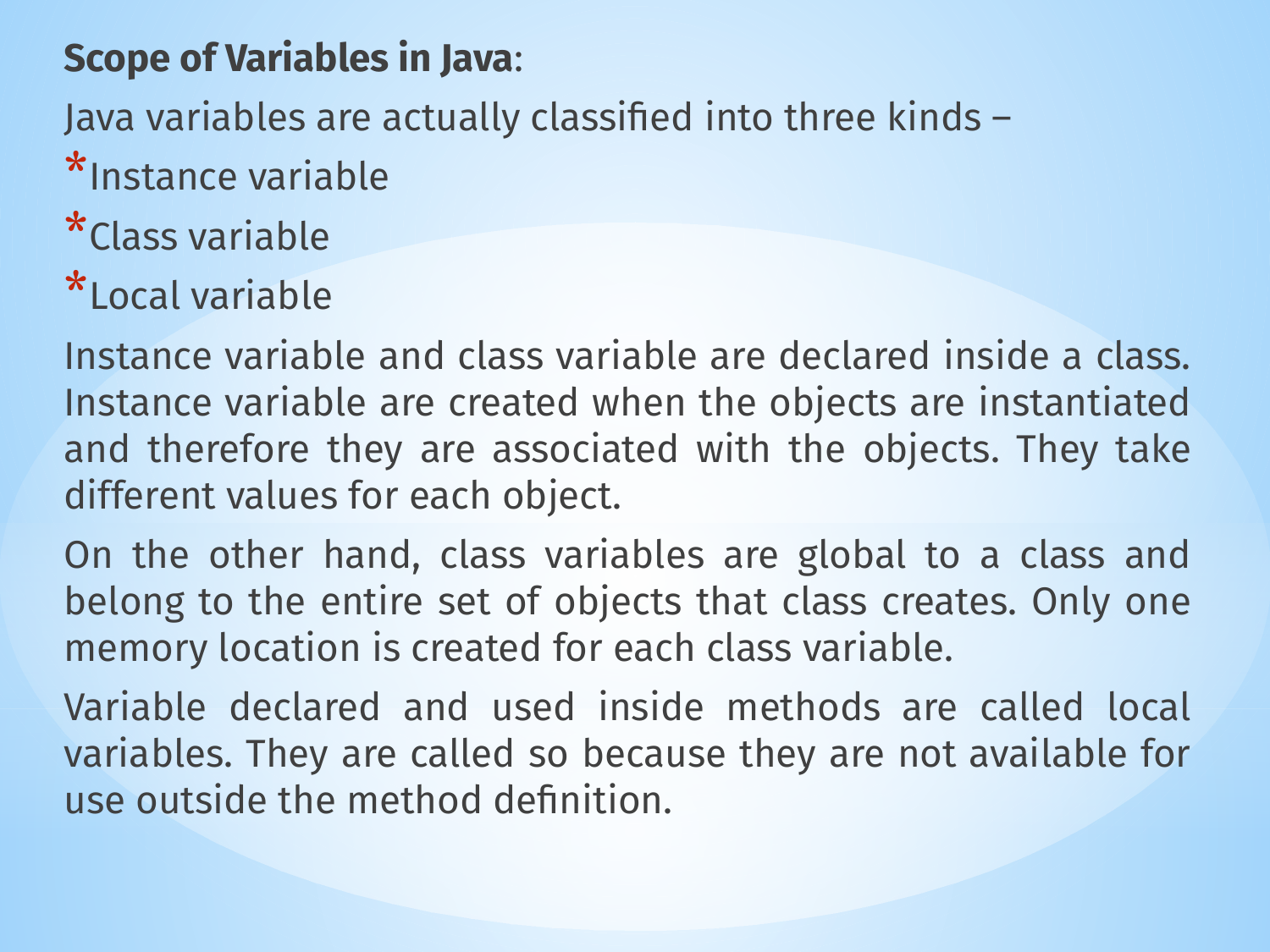

Scope of Variables in Java:
Java variables are actually classified into three kinds –
Instance variable
Class variable
Local variable
Instance variable and class variable are declared inside a class. Instance variable are created when the objects are instantiated and therefore they are associated with the objects. They take different values for each object.
On the other hand, class variables are global to a class and belong to the entire set of objects that class creates. Only one memory location is created for each class variable.
Variable declared and used inside methods are called local variables. They are called so because they are not available for use outside the method definition.